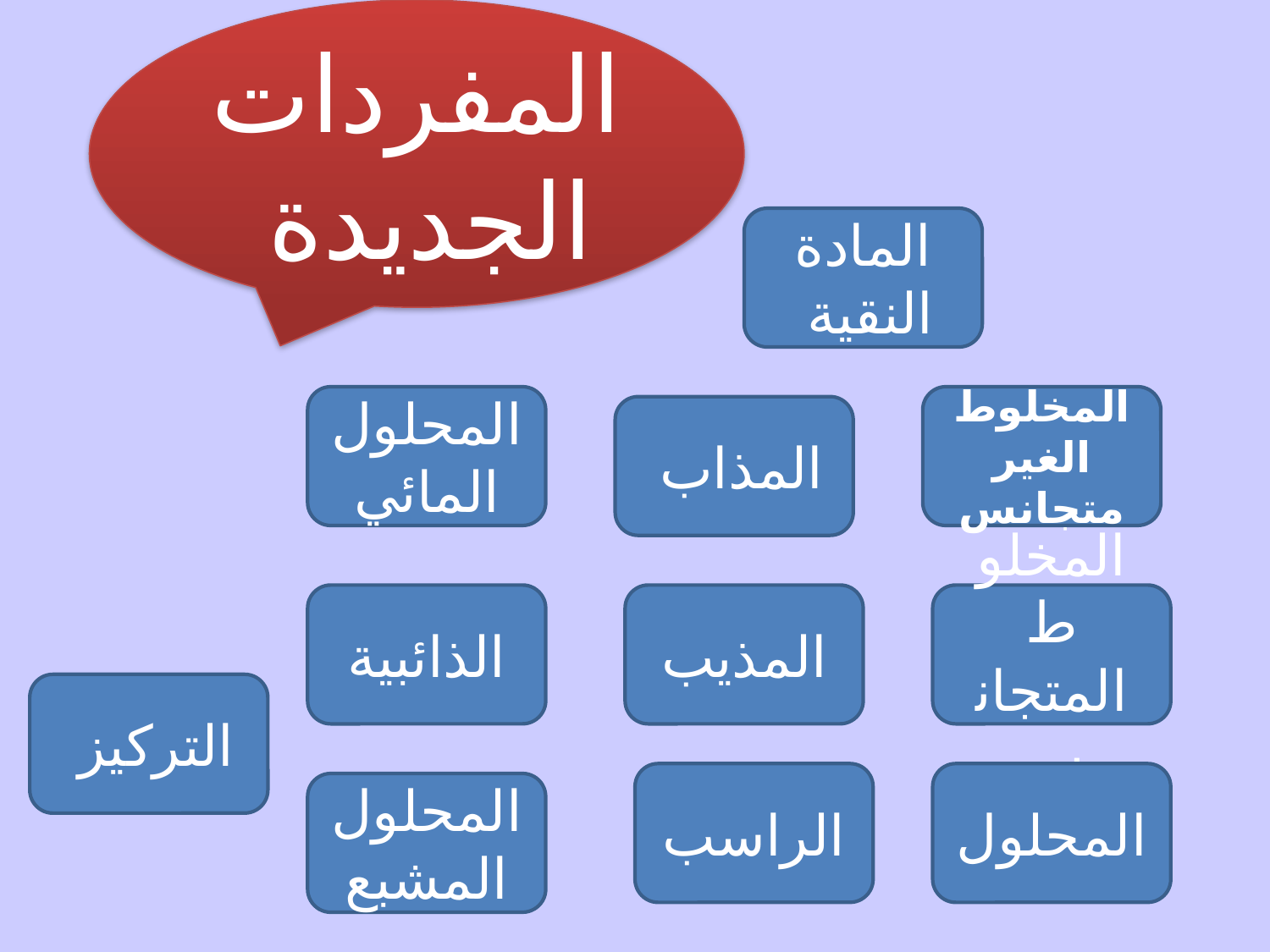

المفردات الجديدة
المادة النقية
المحلول المائي
المخلوط الغير متجانس
المذاب
الذائبية
المذيب
المخلوط المتجانس
التركيز
الراسب
المحلول
المحلول المشبع